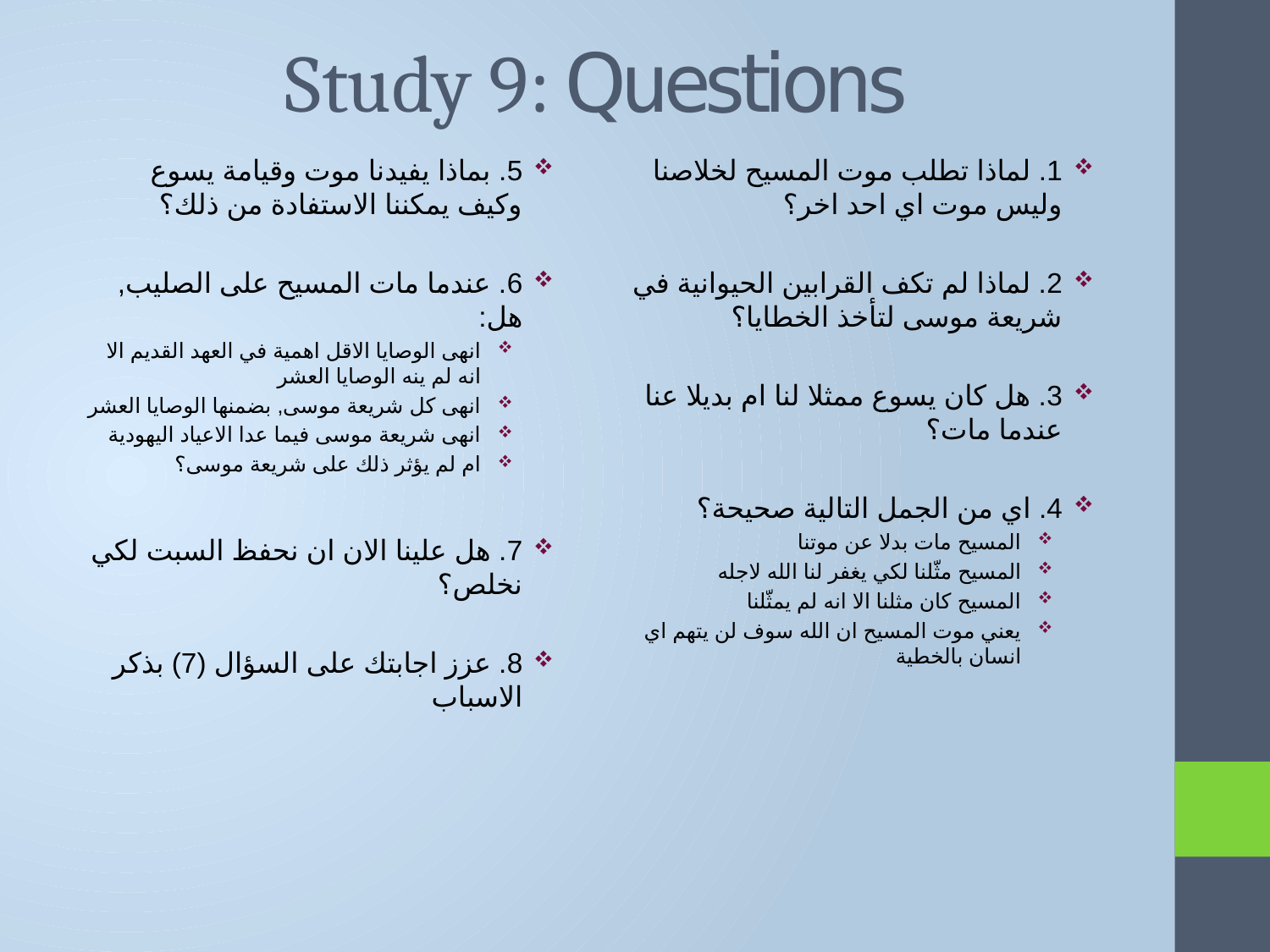

# Study 9: Questions
5. بماذا يفيدنا موت وقيامة يسوع وكيف يمكننا الاستفادة من ذلك؟

6. عندما مات المسيح على الصليب, هل:
انهى الوصايا الاقل اهمية في العهد القديم الا انه لم ينه الوصايا العشر
انهى كل شريعة موسى, بضمنها الوصايا العشر
انهى شريعة موسى فيما عدا الاعياد اليهودية
ام لم يؤثر ذلك على شريعة موسى؟

7. هل علينا الان ان نحفظ السبت لكي نخلص؟

8. عزز اجابتك على السؤال (7) بذكر الاسباب
1. لماذا تطلب موت المسيح لخلاصنا وليس موت اي احد اخر؟

2. لماذا لم تكف القرابين الحيوانية في شريعة موسى لتأخذ الخطايا؟

3. هل كان يسوع ممثلا لنا ام بديلا عنا عندما مات؟

4. اي من الجمل التالية صحيحة؟
المسيح مات بدلا عن موتنا
المسيح مثّلنا لكي يغفر لنا الله لاجله
المسيح كان مثلنا الا انه لم يمثّلنا
يعني موت المسيح ان الله سوف لن يتهم اي انسان بالخطية